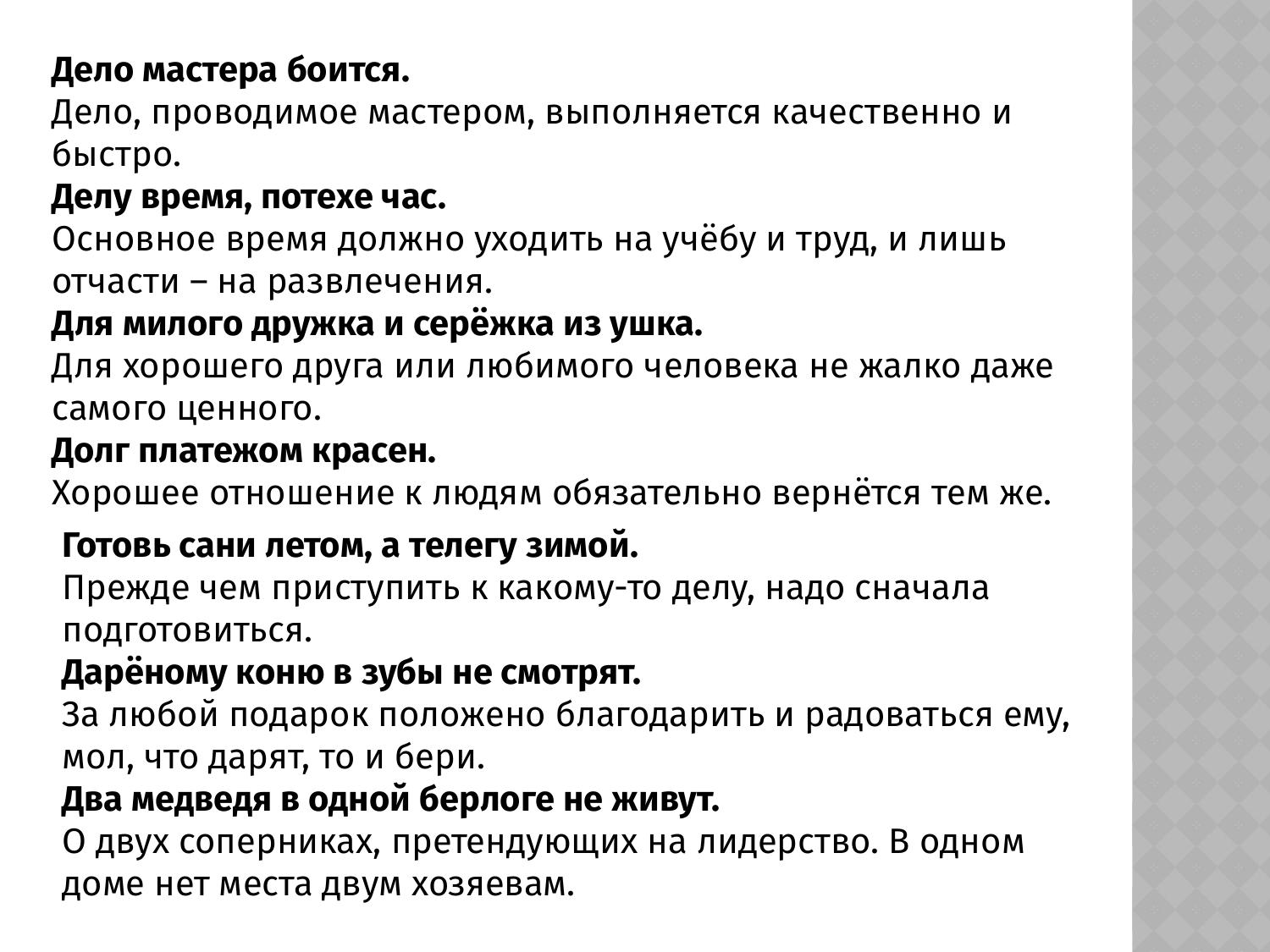

Дело мастера боится.
Дело, проводимое мастером, выполняется качественно и быстро.
Делу время, потехе час.
Основное время должно уходить на учёбу и труд, и лишь отчасти – на развлечения.
Для милого дружка и серёжка из ушка.
Для хорошего друга или любимого человека не жалко даже самого ценного.
Долг платежом красен.
Хорошее отношение к людям обязательно вернётся тем же.

Готовь сани летом, а телегу зимой.
Прежде чем приступить к какому-то делу, надо сначала подготовиться.
Дарёному коню в зубы не смотрят.
За любой подарок положено благодарить и радоваться ему, мол, что дарят, то и бери.
Два медведя в одной берлоге не живут.
О двух соперниках, претендующих на лидерство. В одном доме нет места двум хозяевам.